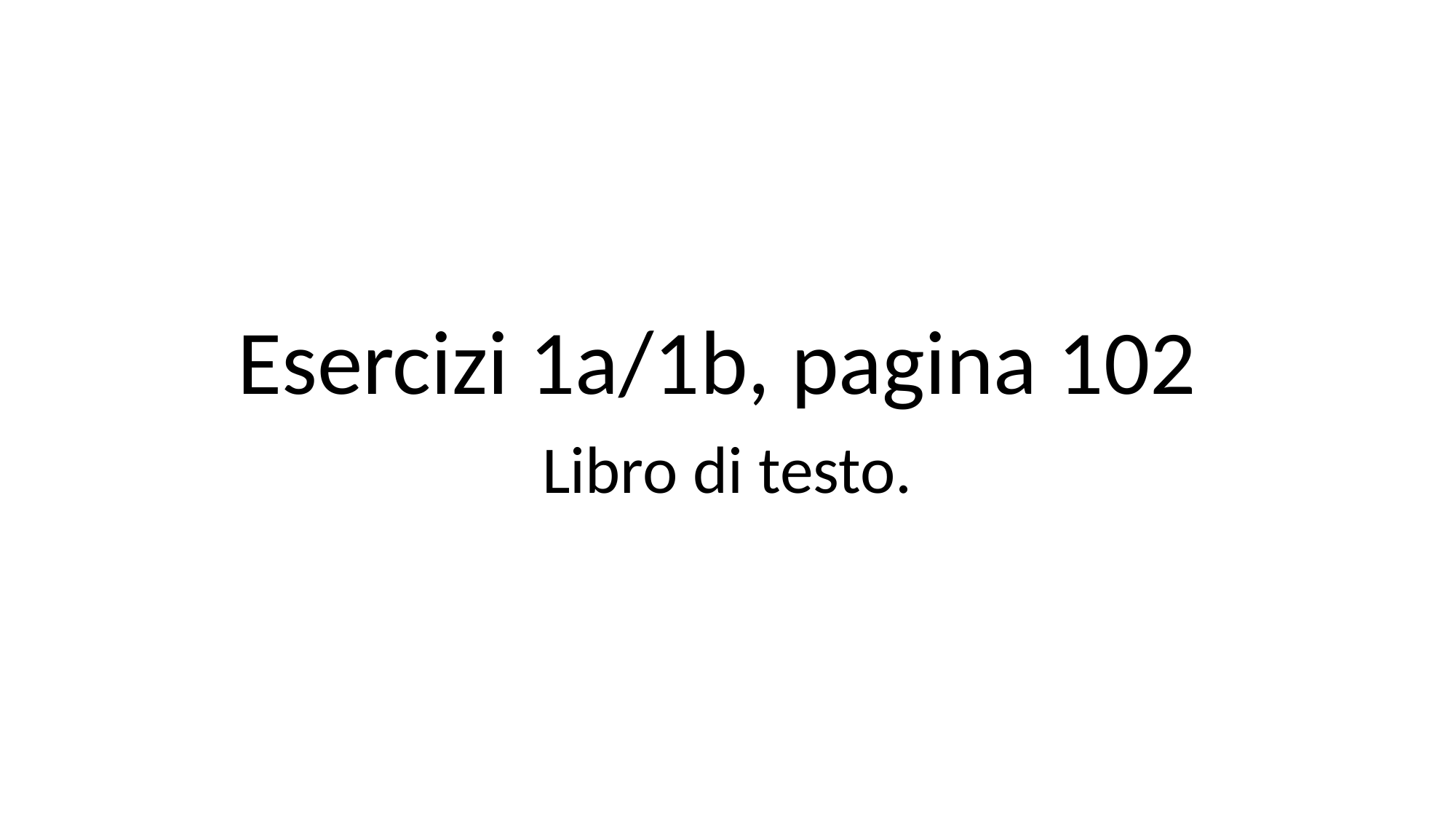

# Esercizi 1a/1b, pagina 102
Libro di testo.